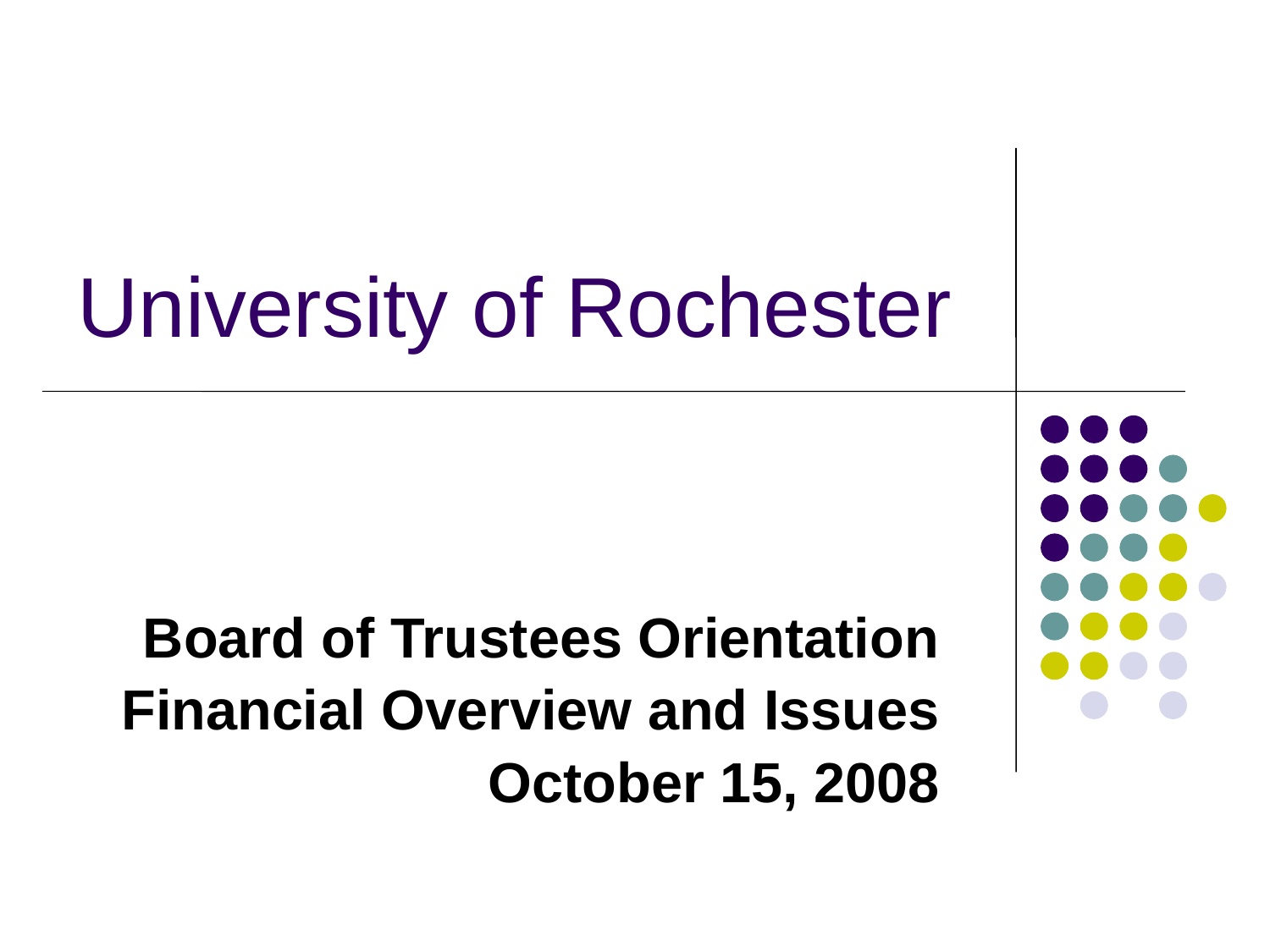

# University of Rochester
Board of Trustees Orientation
Financial Overview and Issues
October 15, 2008